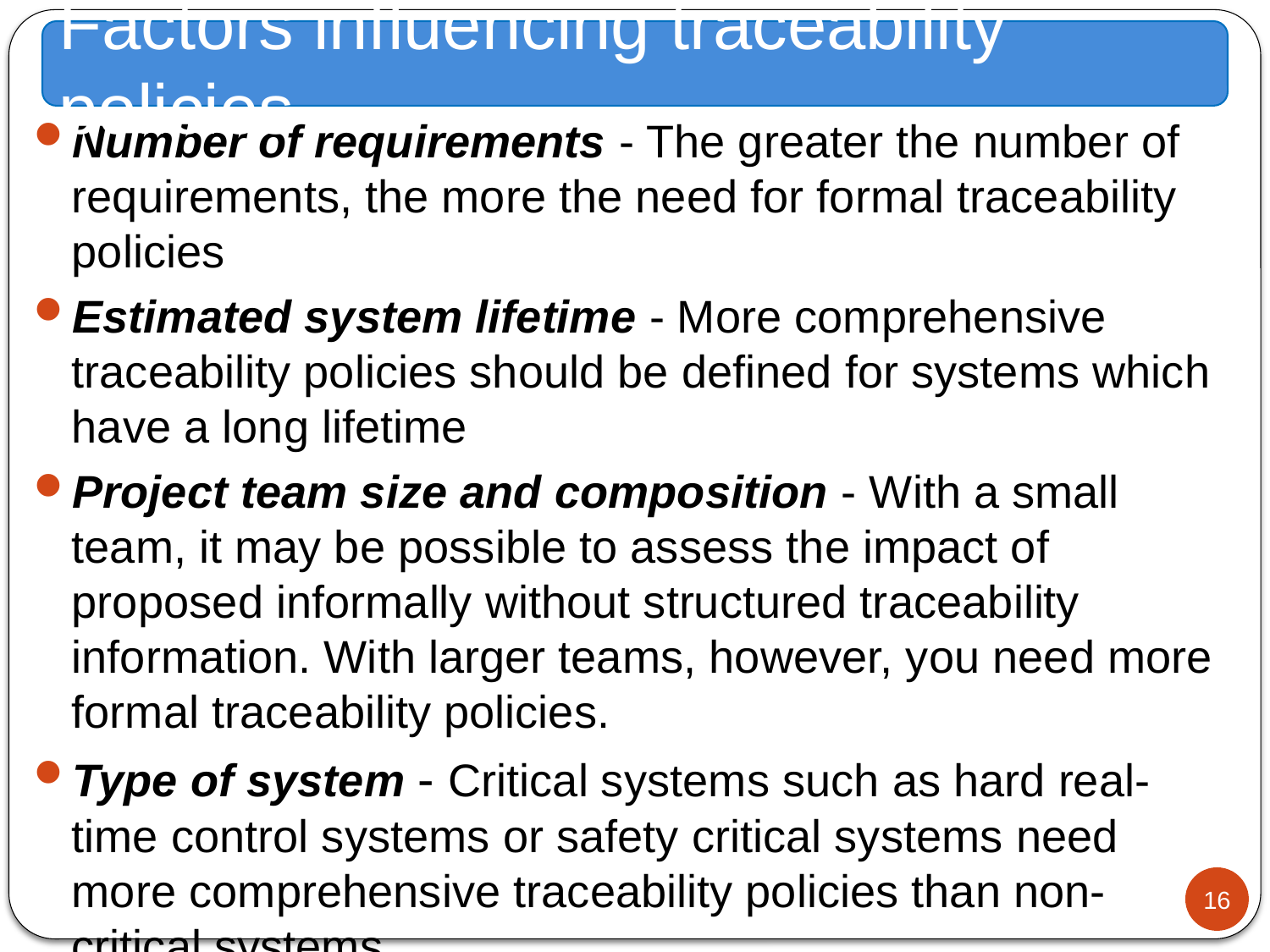

Factors influencing traceability policies
Number of requirements - The greater the number of requirements, the more the need for formal traceability policies
Estimated system lifetime - More comprehensive traceability policies should be defined for systems which have a long lifetime
Project team size and composition - With a small team, it may be possible to assess the impact of proposed informally without structured traceability information. With larger teams, however, you need more formal traceability policies.
Type of system - Critical systems such as hard real-time control systems or safety critical systems need more comprehensive traceability policies than non-critical systems.
Specific customer requirements - Some customers may specify that specific traceability information should be delivered as part of the system documentation.
16